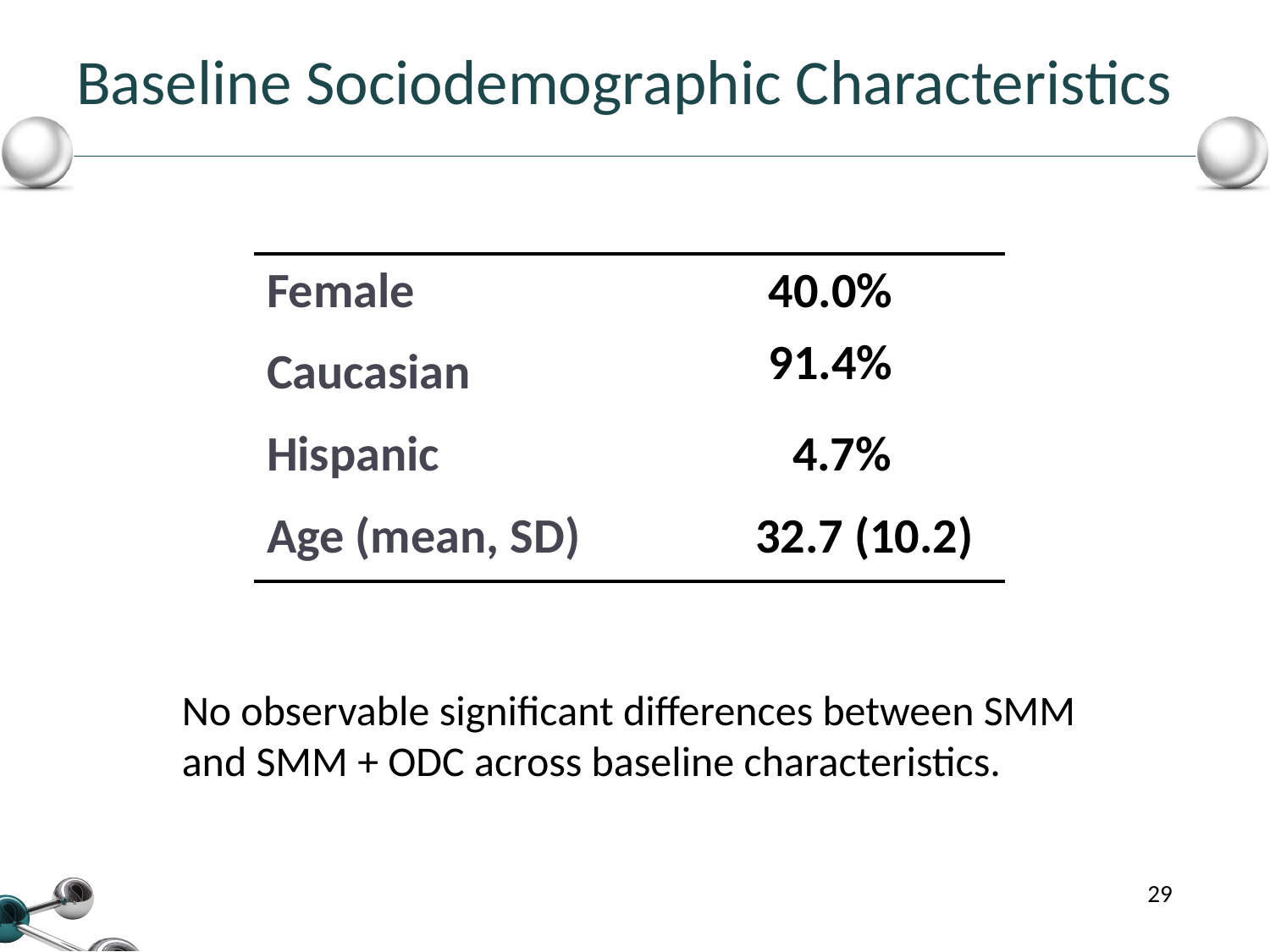

# Baseline Sociodemographic Characteristics
| Female | 40.0% |
| --- | --- |
| Caucasian | 91.4% |
| Hispanic | 4.7% |
| Age (mean, SD) | 32.7 (10.2) |
No observable significant differences between SMM and SMM + ODC across baseline characteristics.
29